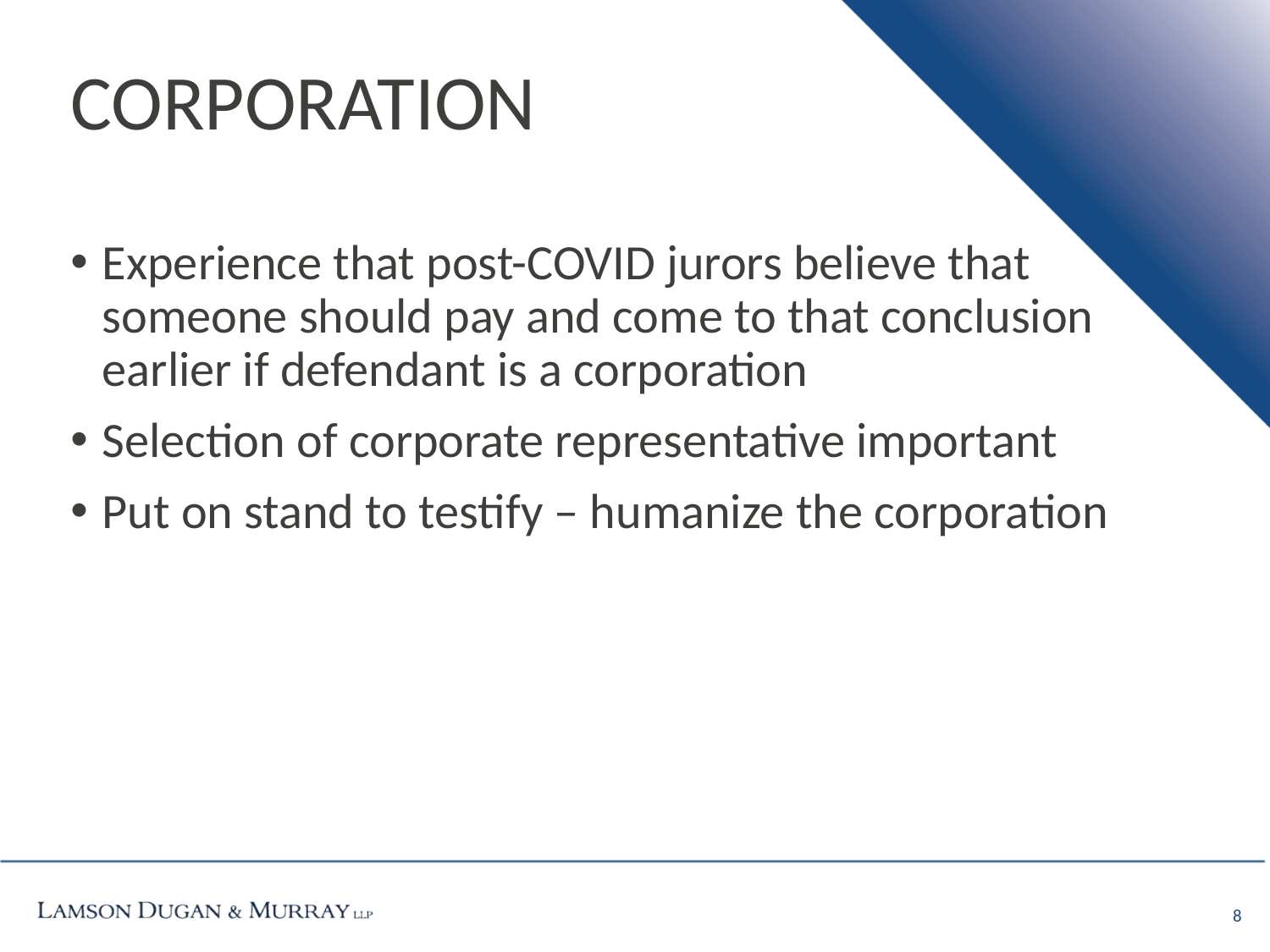

# CORPORATION
Experience that post-COVID jurors believe that someone should pay and come to that conclusion earlier if defendant is a corporation
Selection of corporate representative important
Put on stand to testify – humanize the corporation